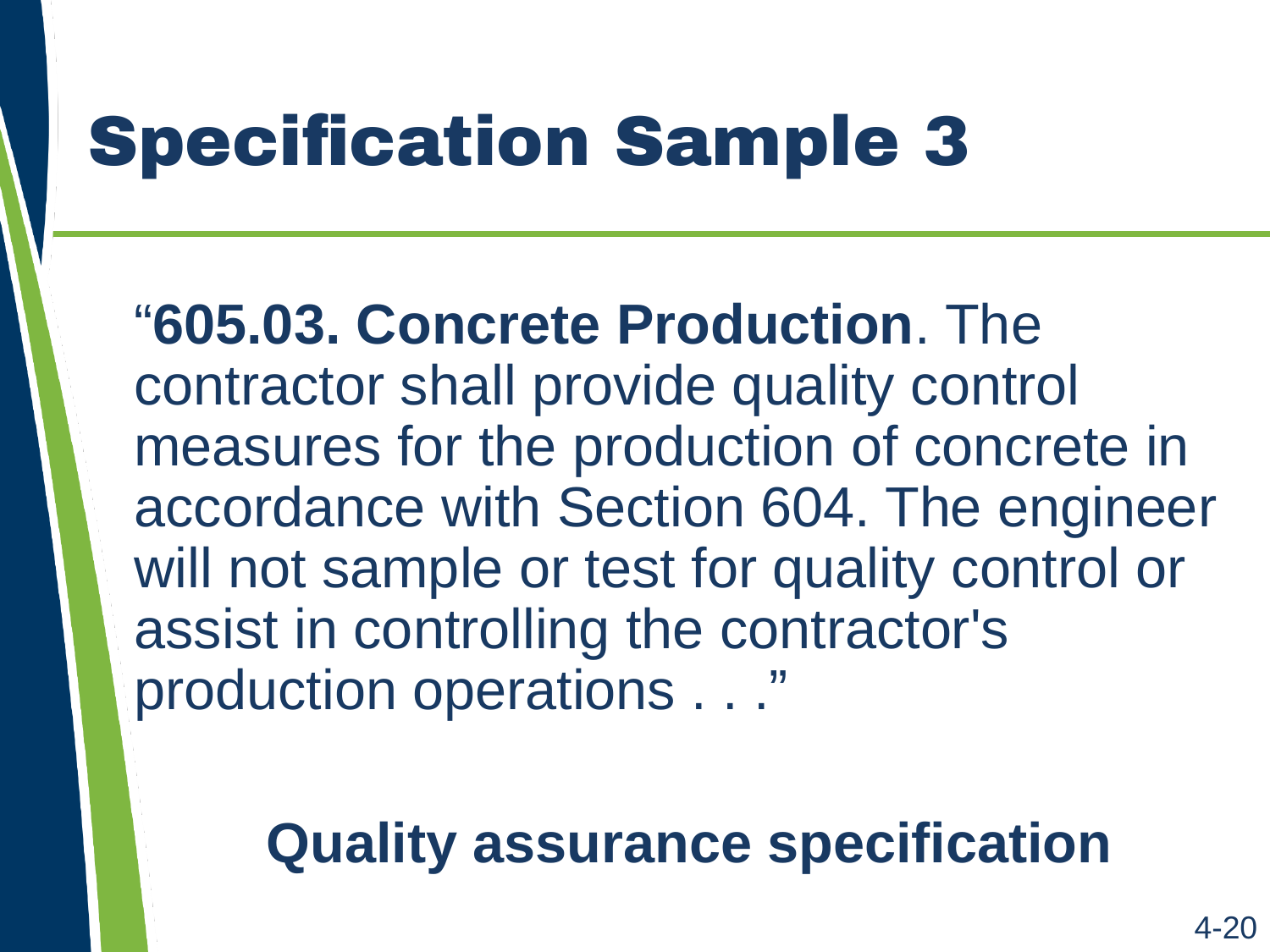

# Specification Sample 3
“605.03. Concrete Production. The contractor shall provide quality control measures for the production of concrete in accordance with Section 604. The engineer will not sample or test for quality control or assist in controlling the contractor's production operations . . .”

Quality assurance specification